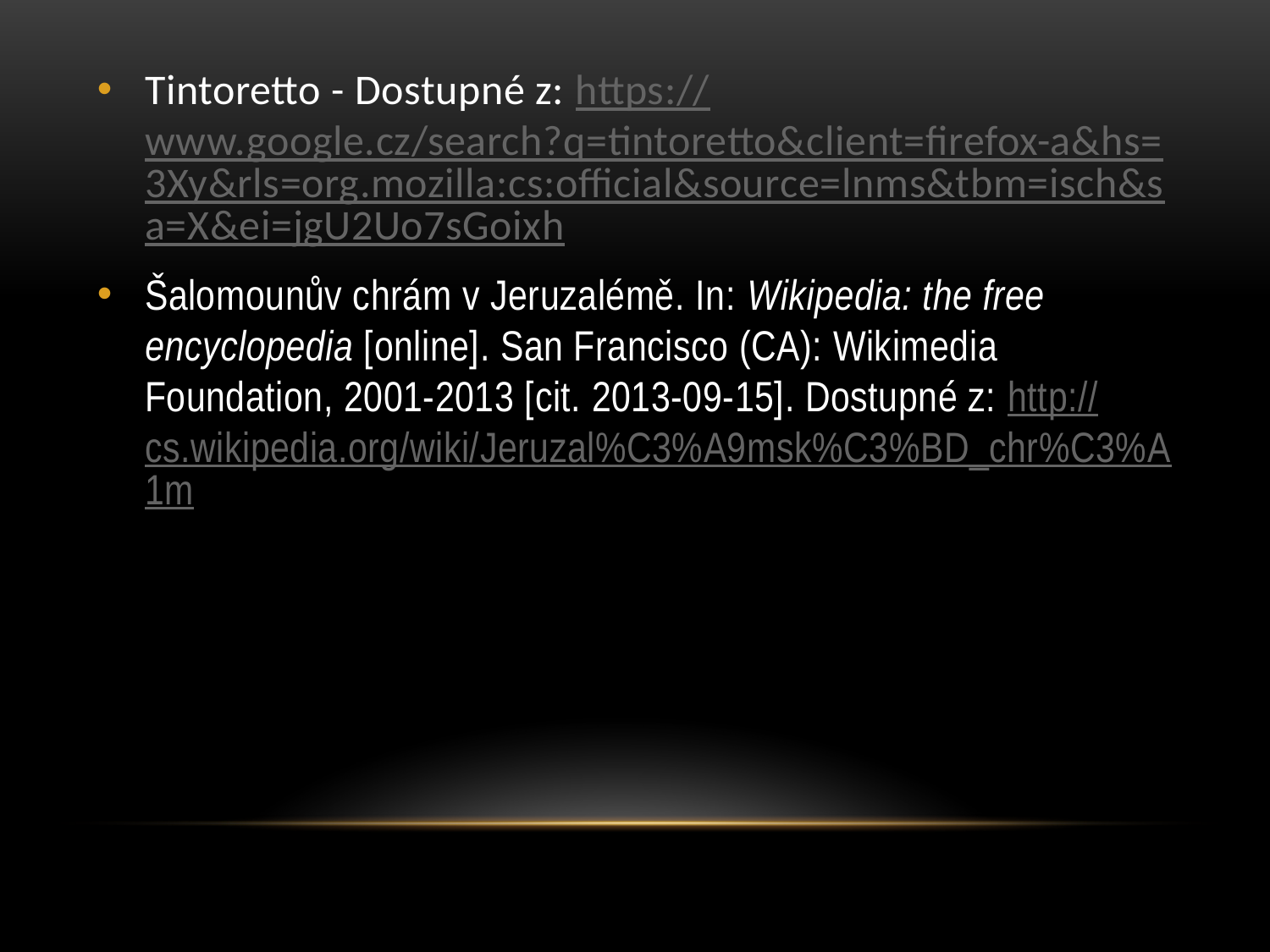

Tintoretto - Dostupné z: https://www.google.cz/search?q=tintoretto&client=firefox-a&hs=3Xy&rls=org.mozilla:cs:official&source=lnms&tbm=isch&sa=X&ei=jgU2Uo7sGoixh
Šalomounův chrám v Jeruzalémě. In: Wikipedia: the free encyclopedia [online]. San Francisco (CA): Wikimedia Foundation, 2001-2013 [cit. 2013-09-15]. Dostupné z: http://cs.wikipedia.org/wiki/Jeruzal%C3%A9msk%C3%BD_chr%C3%A1m